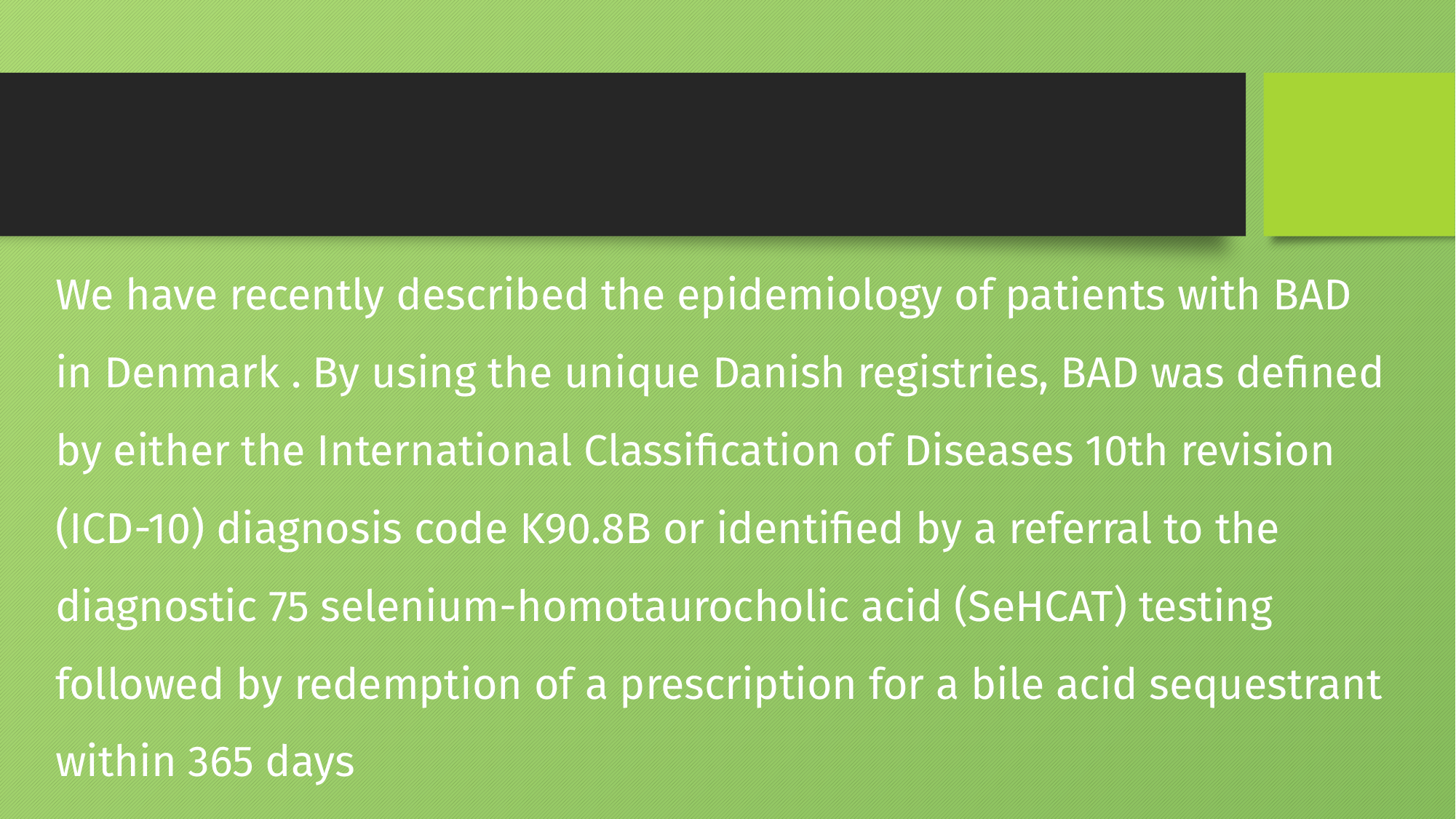

#
We have recently described the epidemiology of patients with BAD in Denmark . By using the unique Danish registries, BAD was defined by either the International Classification of Diseases 10th revision (ICD-10) diagnosis code K90.8B or identified by a referral to the diagnostic 75 selenium-homotaurocholic acid (SeHCAT) testing followed by redemption of a prescription for a bile acid sequestrant within 365 days